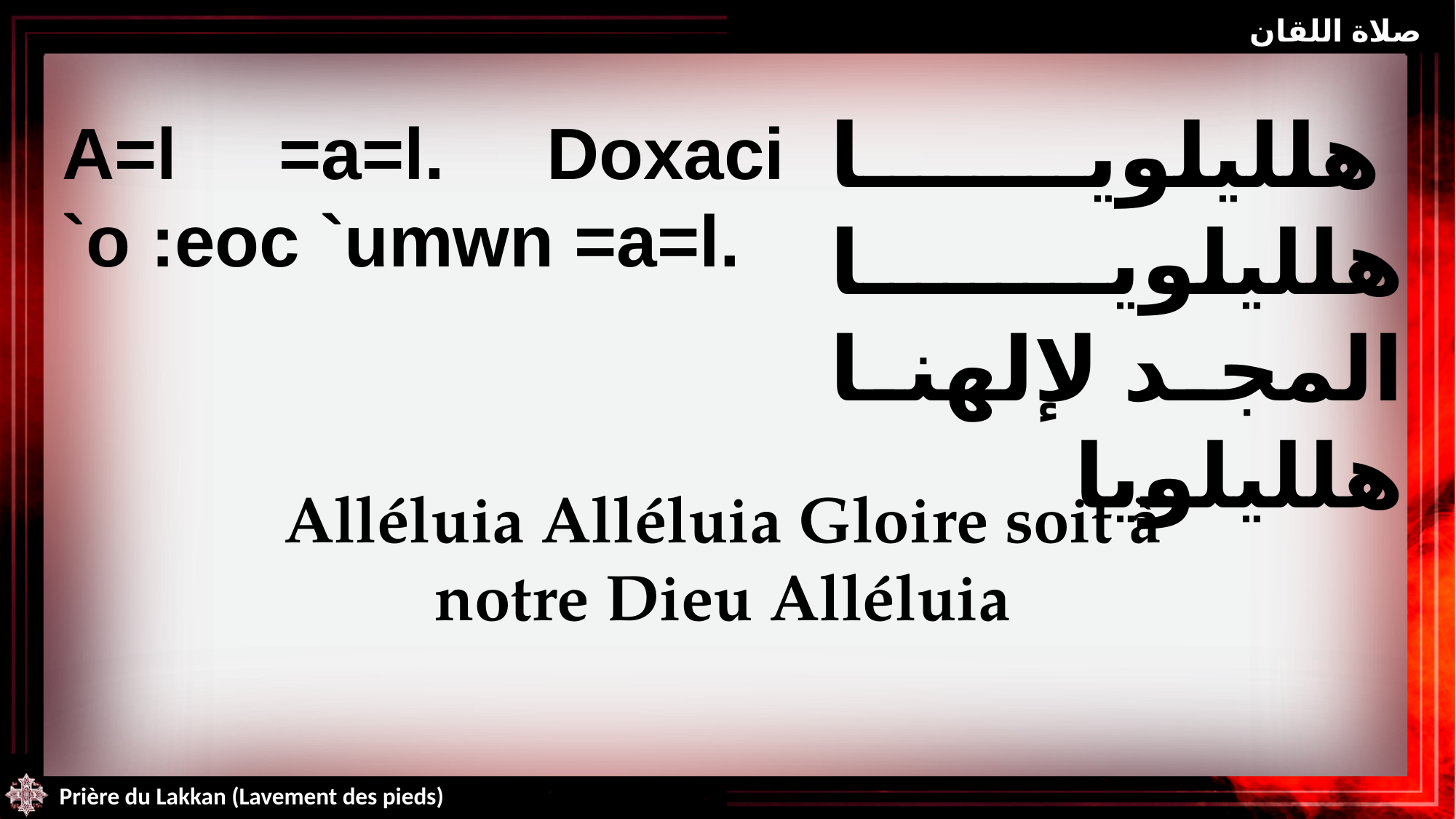

صلاة اللقان
 هلليلويا هلليلويا المجد لإلهنا هلليلويا
A=l =a=l. Doxaci `o :eoc `umwn =a=l.
Alléluia Alléluia Gloire soit à notre Dieu Alléluia
Prière du Lakkan (Lavement des pieds)